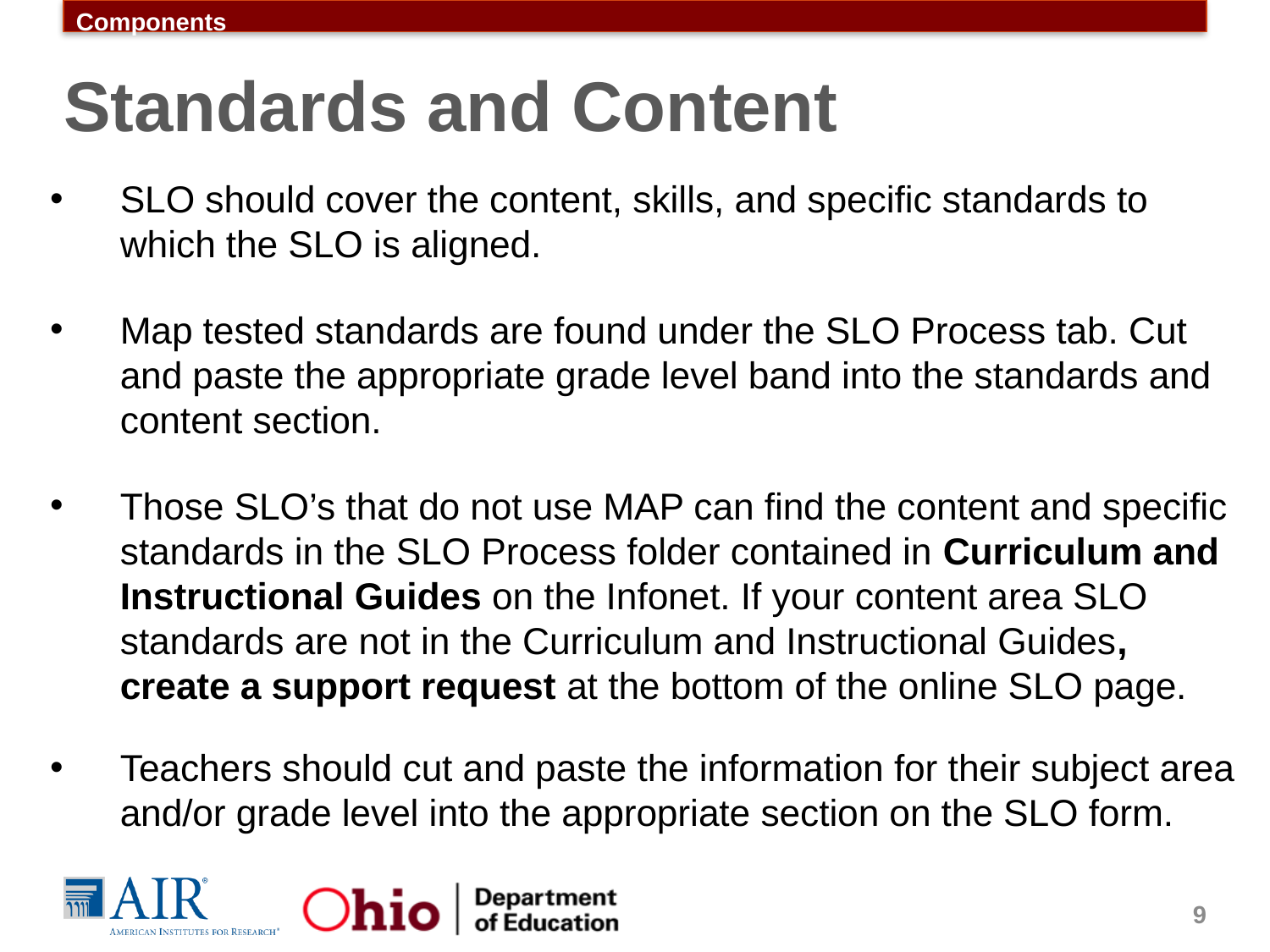

Components
# Standards and Content
SLO should cover the content, skills, and specific standards to which the SLO is aligned.

Map tested standards are found under the SLO Process tab. Cut and paste the appropriate grade level band into the standards and content section.

Those SLO’s that do not use MAP can find the content and specific standards in the SLO Process folder contained in Curriculum and Instructional Guides on the Infonet. If your content area SLO standards are not in the Curriculum and Instructional Guides, create a support request at the bottom of the online SLO page.

Teachers should cut and paste the information for their subject area and/or grade level into the appropriate section on the SLO form.

9